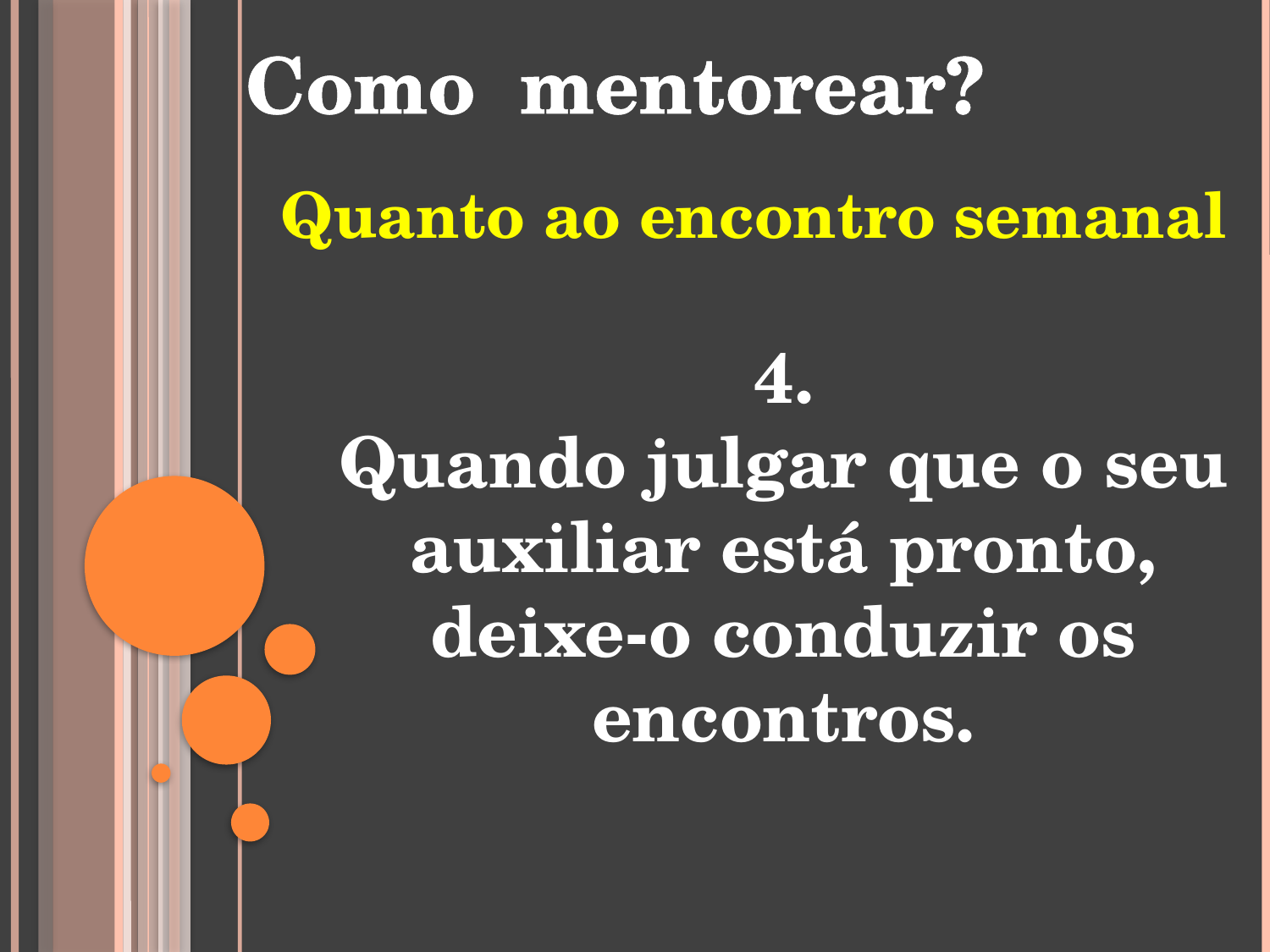

Como  mentorear?
Quanto ao encontro semanal
4.
Quando julgar que o seu auxiliar está pronto, deixe-o conduzir os encontros.